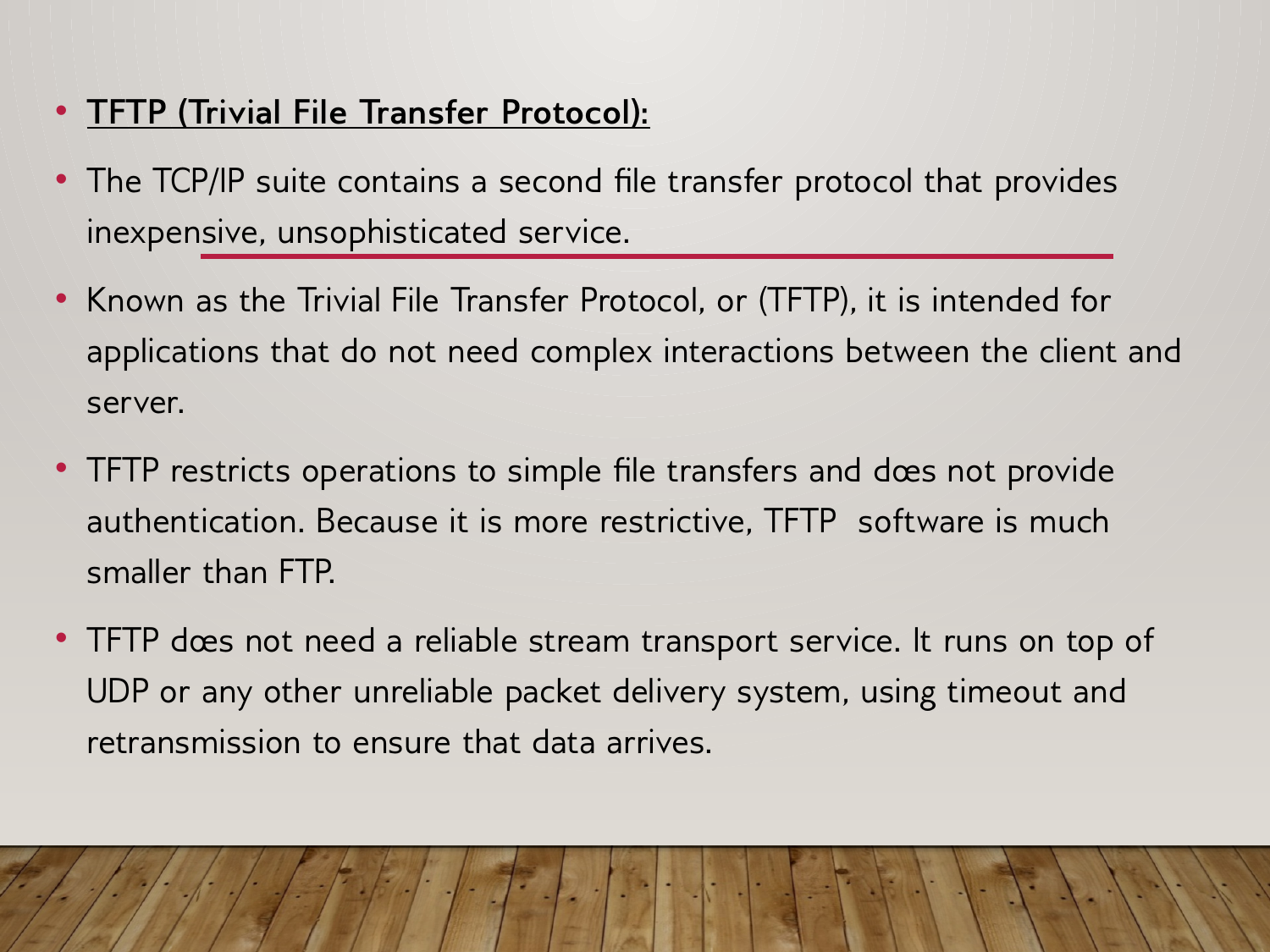

TFTP (Trivial File Transfer Protocol):
The TCP/IP suite contains a second file transfer protocol that provides inexpensive, unsophisticated service.
Known as the Trivial File Transfer Protocol, or (TFTP), it is intended for applications that do not need complex interactions between the client and server.
TFTP restricts operations to simple file transfers and does not provide authentication. Because it is more restrictive, TFTP  software is much smaller than FTP.
TFTP does not need a reliable stream transport service. It runs on top of UDP or any other unreliable packet delivery system, using timeout and retransmission to ensure that data arrives.